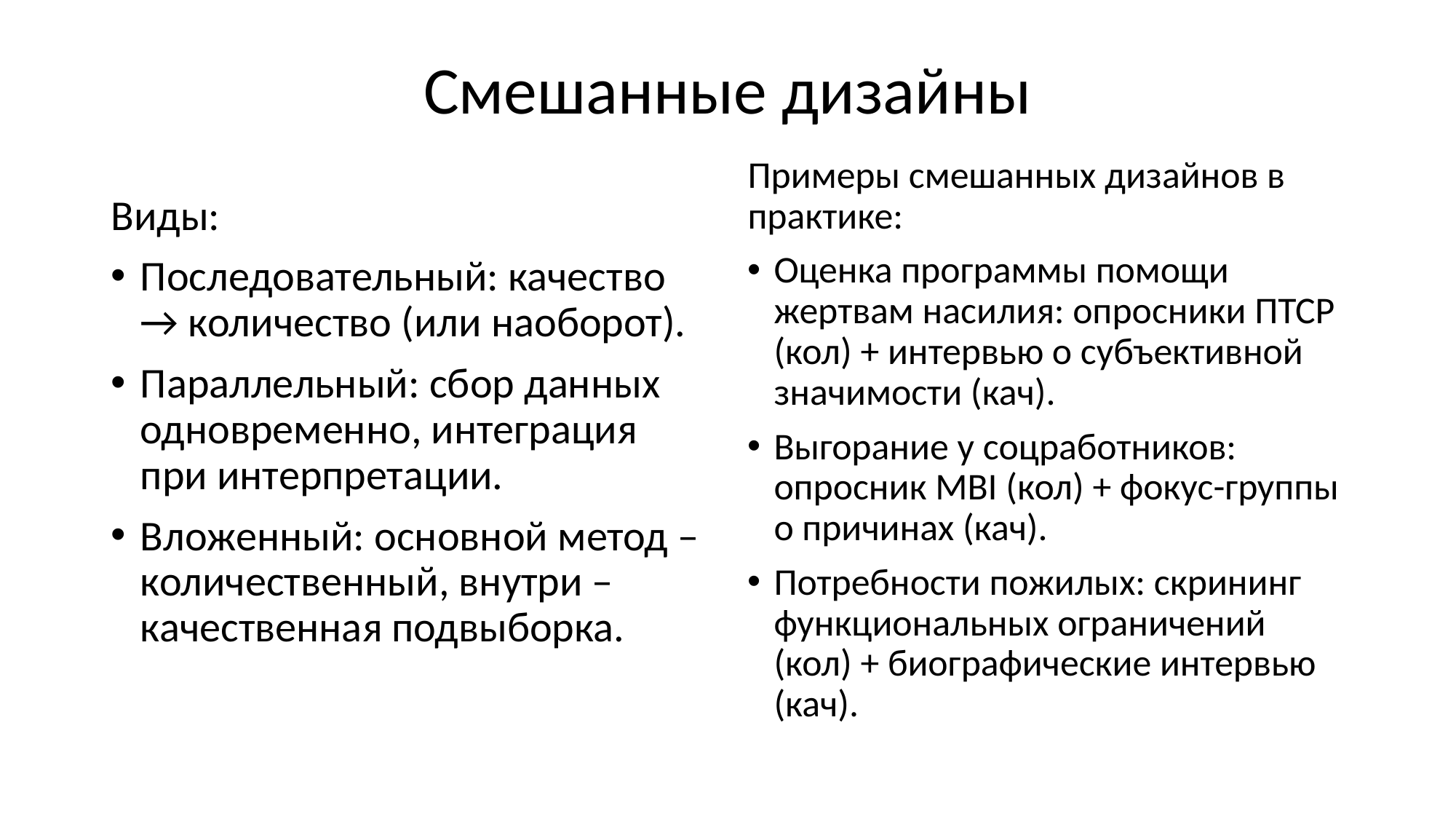

# Смешанные дизайны
Примеры смешанных дизайнов в практике:
Оценка программы помощи жертвам насилия: опросники ПТСР (кол) + интервью о субъективной значимости (кач).
Выгорание у соцработников: опросник MBI (кол) + фокус-группы о причинах (кач).
Потребности пожилых: скрининг функциональных ограничений (кол) + биографические интервью (кач).

Виды:
Последовательный: качество → количество (или наоборот).
Параллельный: сбор данных одновременно, интеграция при интерпретации.
Вложенный: основной метод – количественный, внутри – качественная подвыборка.